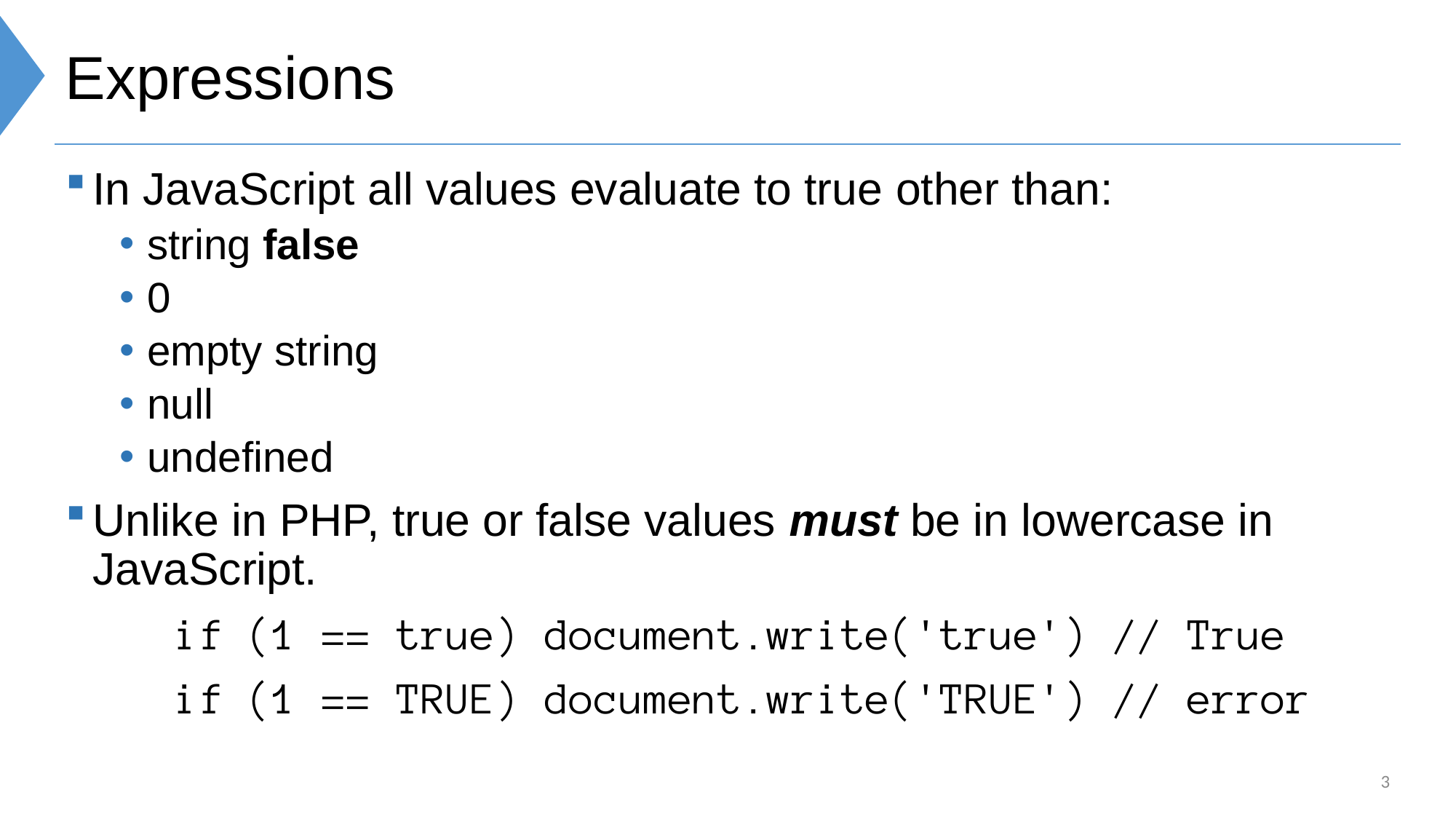

# Expressions
In JavaScript all values evaluate to true other than:
string false
0
empty string
null
undefined
Unlike in PHP, true or false values must be in lowercase in JavaScript.
	if (1 == true) document.write('true') // True
	if (1 == TRUE) document.write('TRUE') // error
3